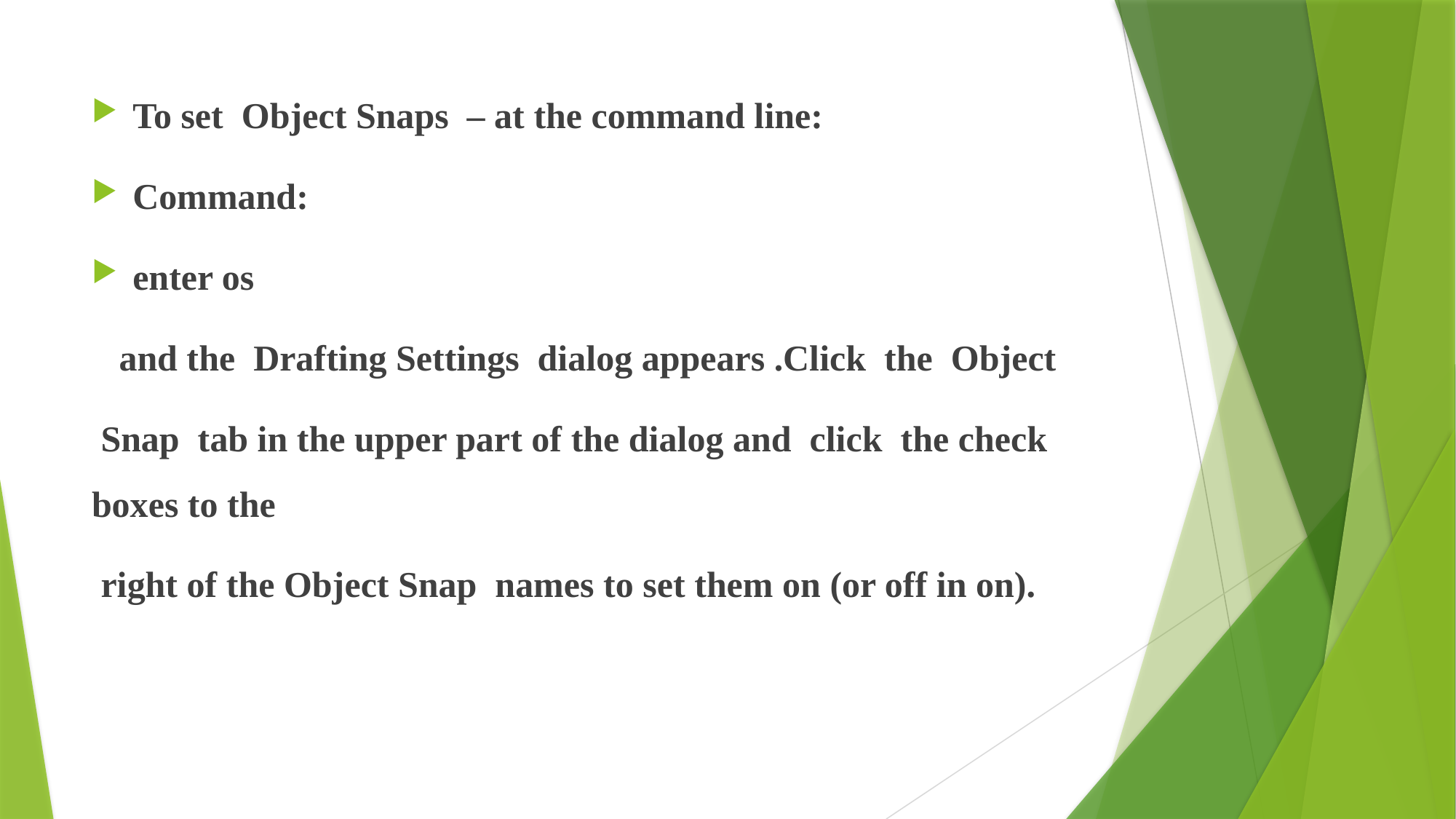

To set  Object Snaps  – at the command line:
Command:
enter os
   and the  Drafting Settings  dialog appears .Click  the  Object
 Snap  tab in the upper part of the dialog and  click  the check boxes to the
 right of the Object Snap  names to set them on (or off in on).